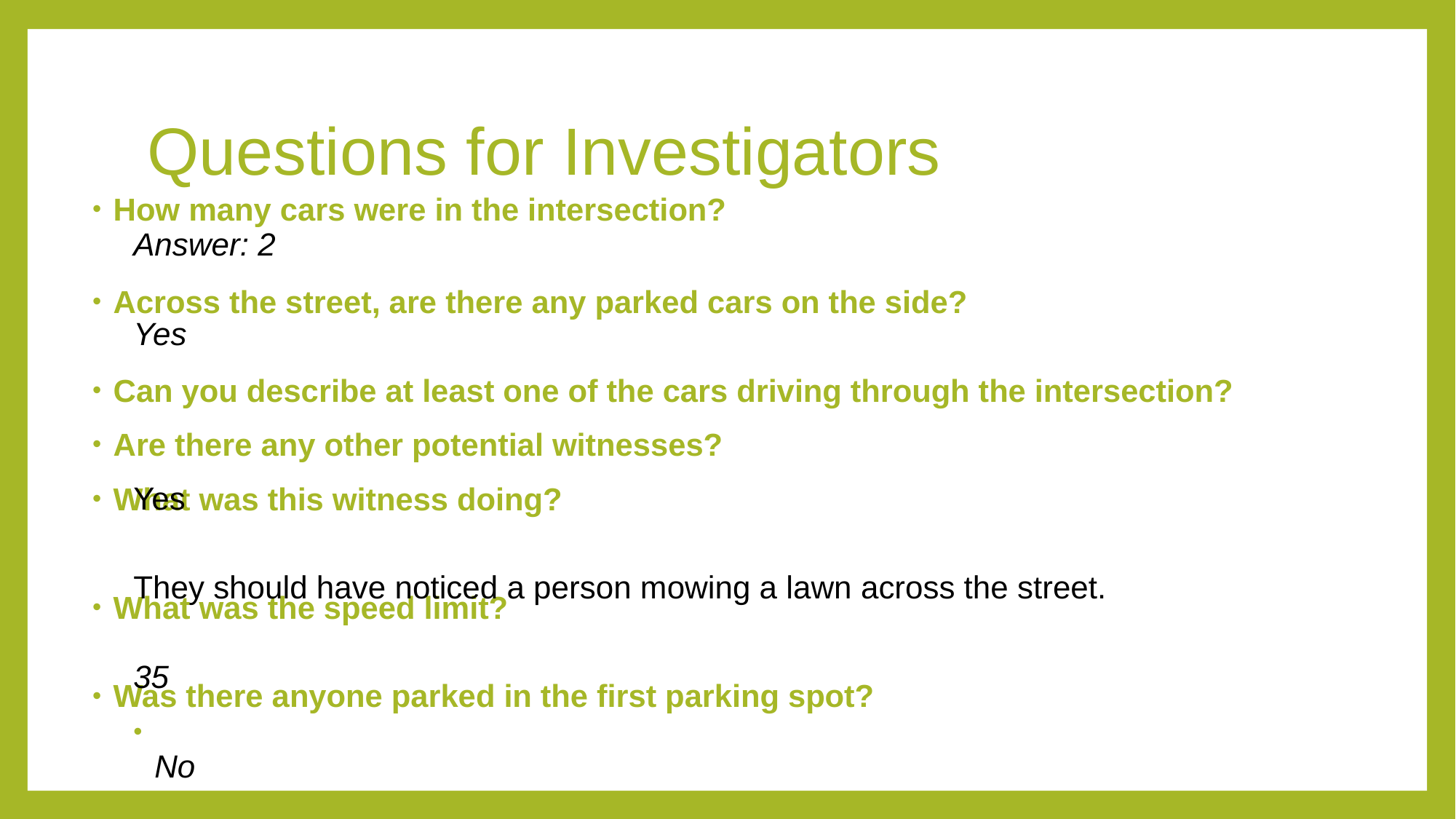

# Questions for Investigators
How many cars were in the intersection?
Across the street, are there any parked cars on the side?
Can you describe at least one of the cars driving through the intersection?
Are there any other potential witnesses?
What was this witness doing?

What was the speed limit?
Was there anyone parked in the first parking spot?

Answer: 2
Yes

Yes
They should have noticed a person mowing a lawn across the street.
35
No